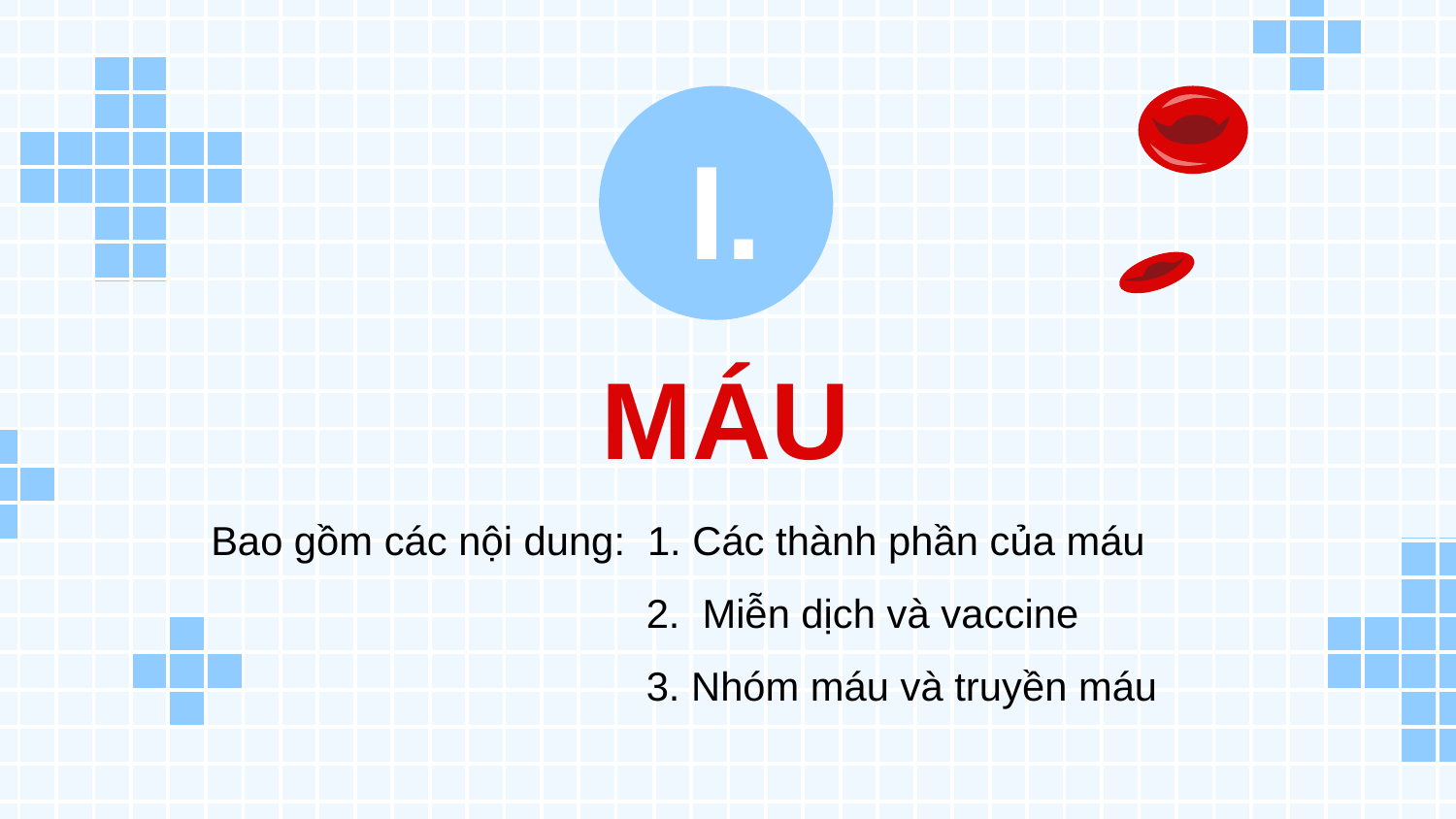

I.

# MÁU
Bao gồm các nội dung:  1. Các thành phần của máu
                                       2.  Miễn dịch và vaccine
                                       3. Nhóm máu và truyền máu